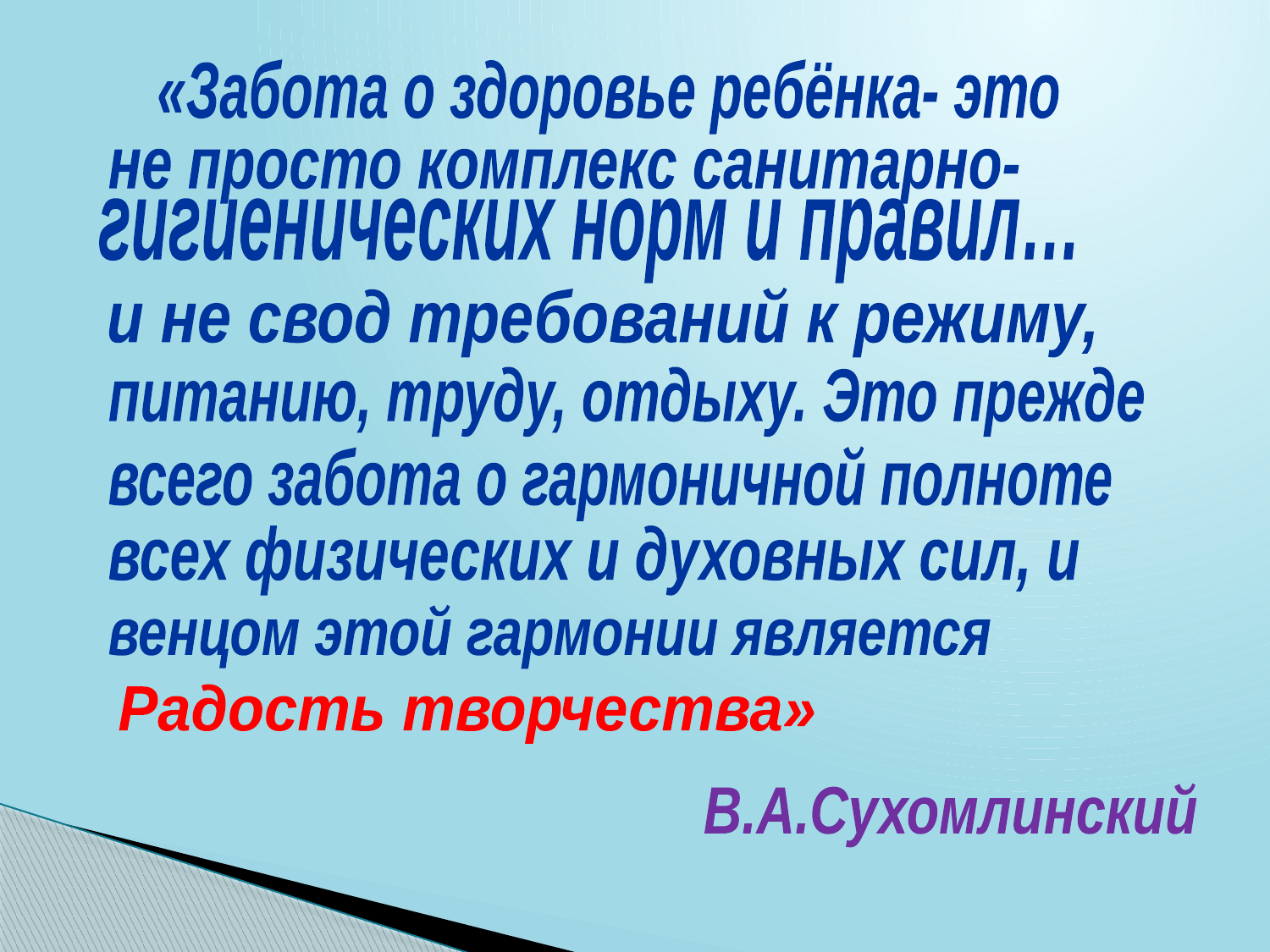

«Забота о здоровье ребёнка- это
не просто комплекс санитарно-
 гигиенических норм и правил…
и не свод требований к режиму,
питанию, труду, отдыху. Это прежде

всего забота о гармоничной полноте
всех физических и духовных сил, и
венцом этой гармонии является
Радость творчества»
В.А.Сухомлинский